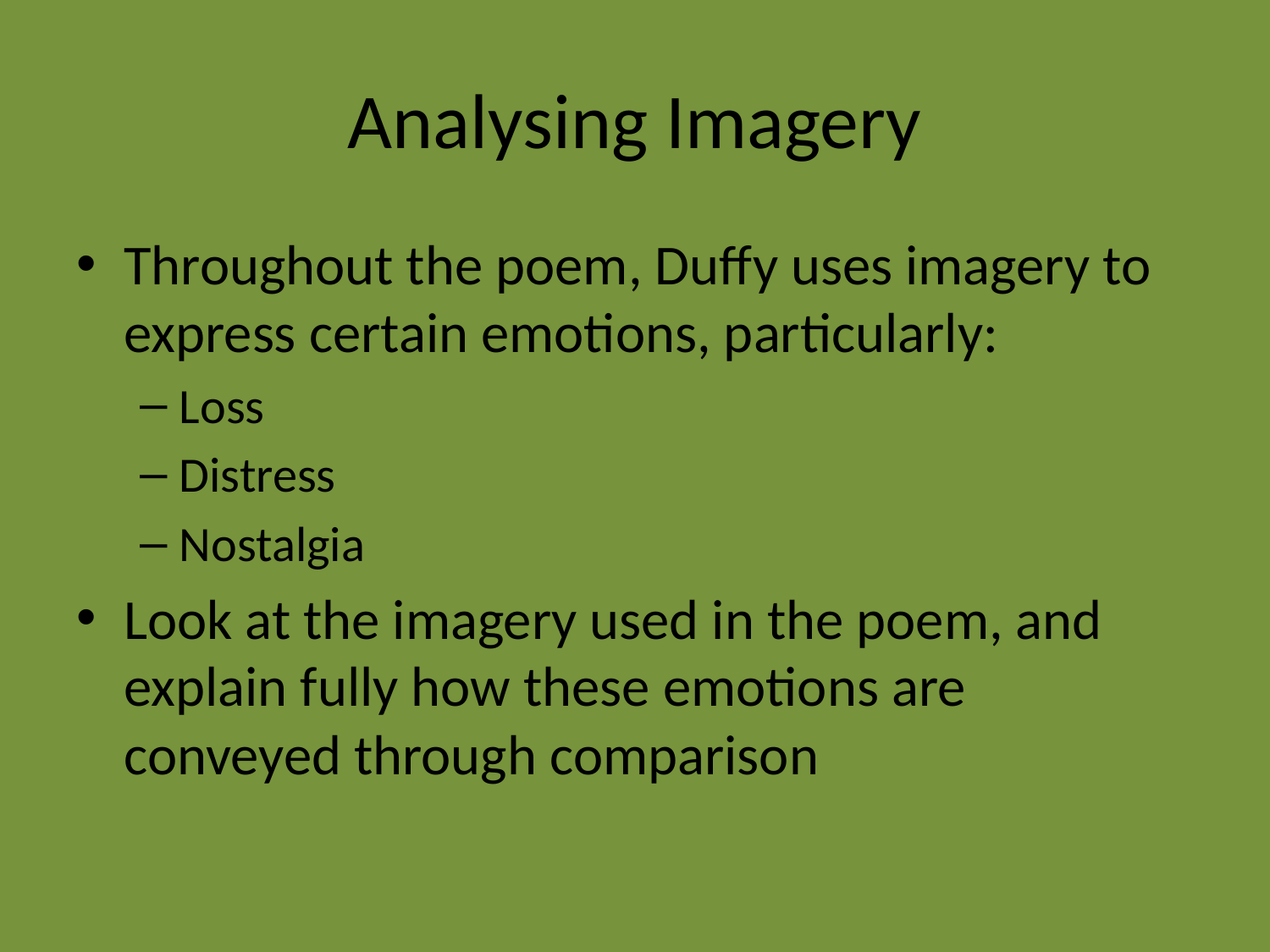

# Analysing Imagery
Throughout the poem, Duffy uses imagery to express certain emotions, particularly:
Loss
Distress
Nostalgia
Look at the imagery used in the poem, and explain fully how these emotions are conveyed through comparison